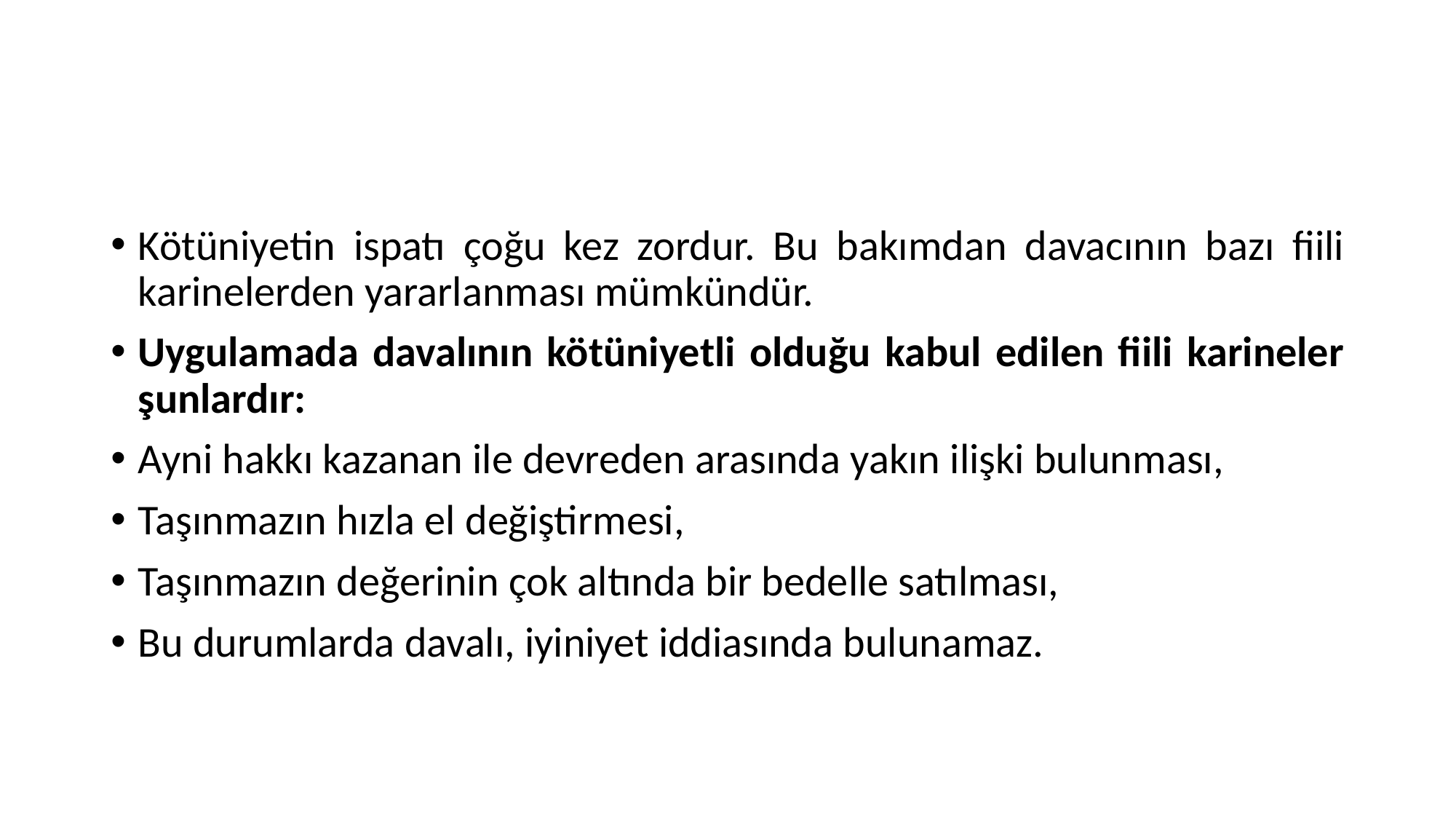

#
Kötüniyetin ispatı çoğu kez zordur. Bu bakımdan davacının bazı fiili karinelerden yararlanması mümkündür.
Uygulamada davalının kötüniyetli olduğu kabul edilen fiili karineler şunlardır:
Ayni hakkı kazanan ile devreden arasında yakın ilişki bulunması,
Taşınmazın hızla el değiştirmesi,
Taşınmazın değerinin çok altında bir bedelle satılması,
Bu durumlarda davalı, iyiniyet iddiasında bulunamaz.